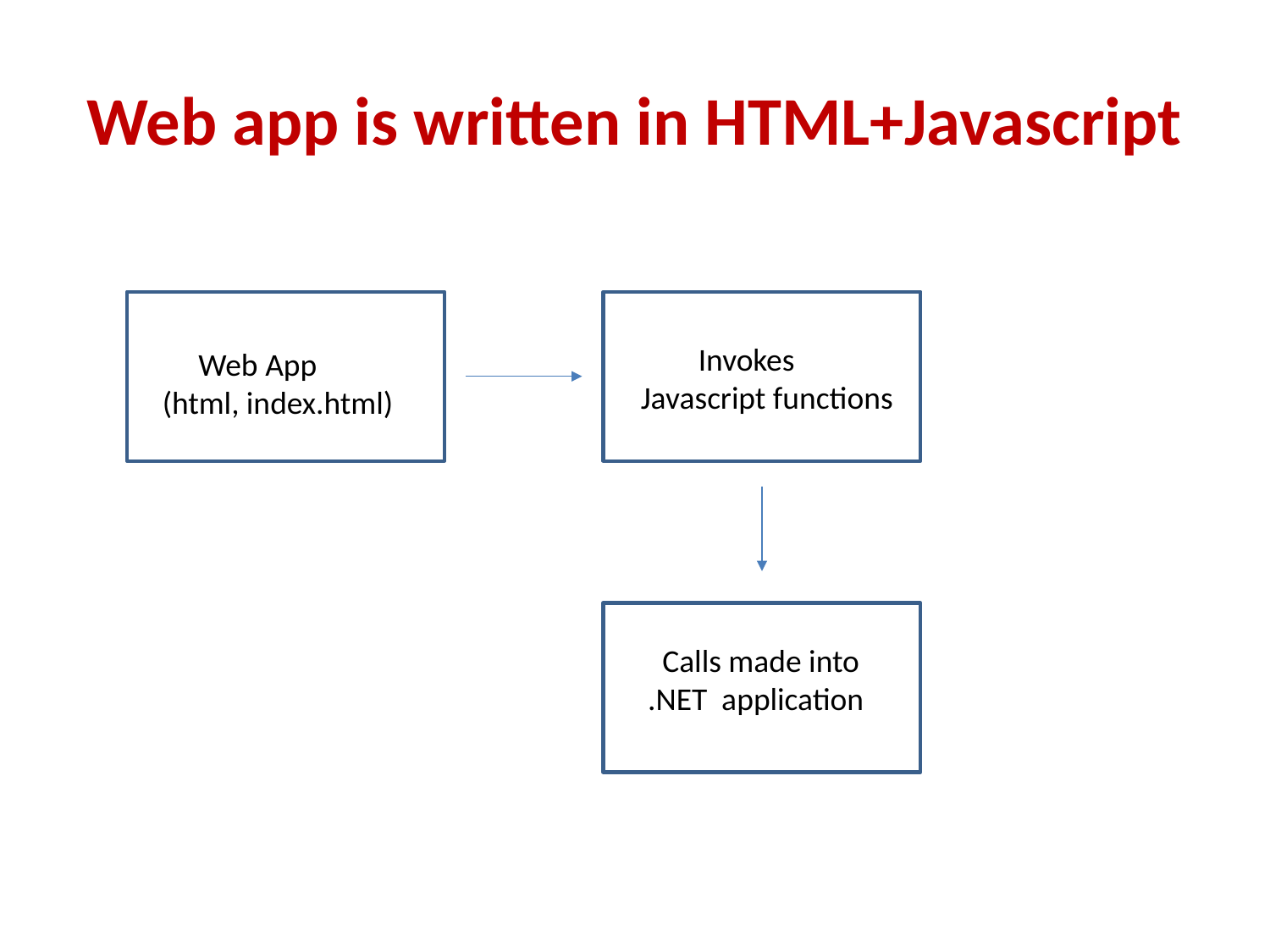

# Web app is written in HTML+Javascript

          Invokes
  Javascript functions
     Web App
(html, index.html)

     Calls made into
   .NET  application